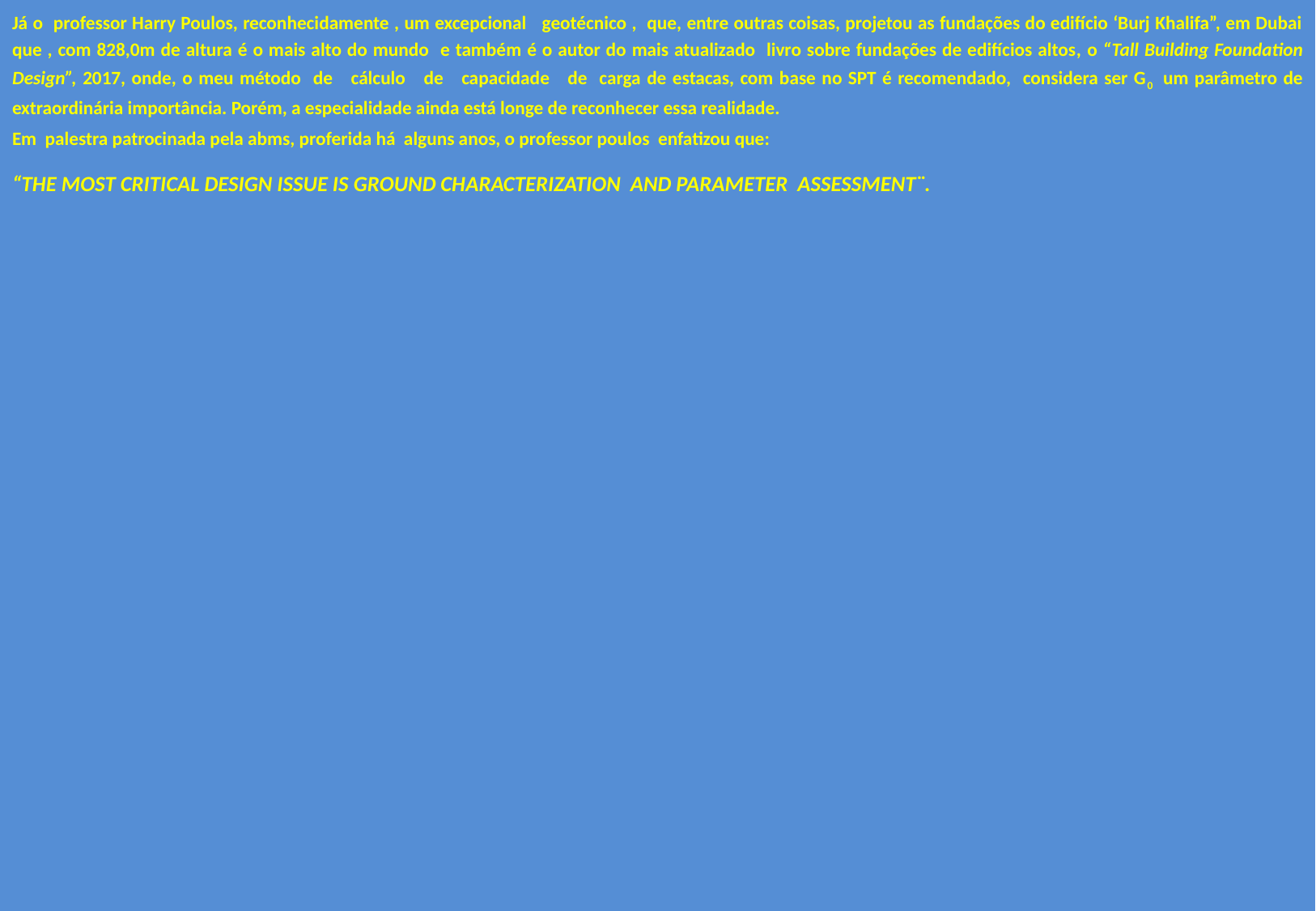

Já o  professor Harry Poulos, reconhecidamente , um excepcional   geotécnico ,  que, entre outras coisas, projetou as fundações do edifício ‘Burj Khalifa”, em Dubai que , com 828,0m de altura é o mais alto do mundo  e também é o autor do mais atualizado  livro sobre fundações de edifícios altos, o “Tall Building Foundation Design”, 2017, onde, o meu método  de   cálculo   de   capacidade   de  carga de estacas, com base no SPT é recomendado,  considera ser G0  um parâmetro de extraordinária importância. Porém, a especialidade ainda está longe de reconhecer essa realidade.
Em  palestra patrocinada pela abms, proferida há  alguns anos, o professor poulos  enfatizou que:

“THE MOST CRITICAL DESIGN ISSUE IS GROUND CHARACTERIZATION  AND PARAMETER  ASSESSMENT¨.